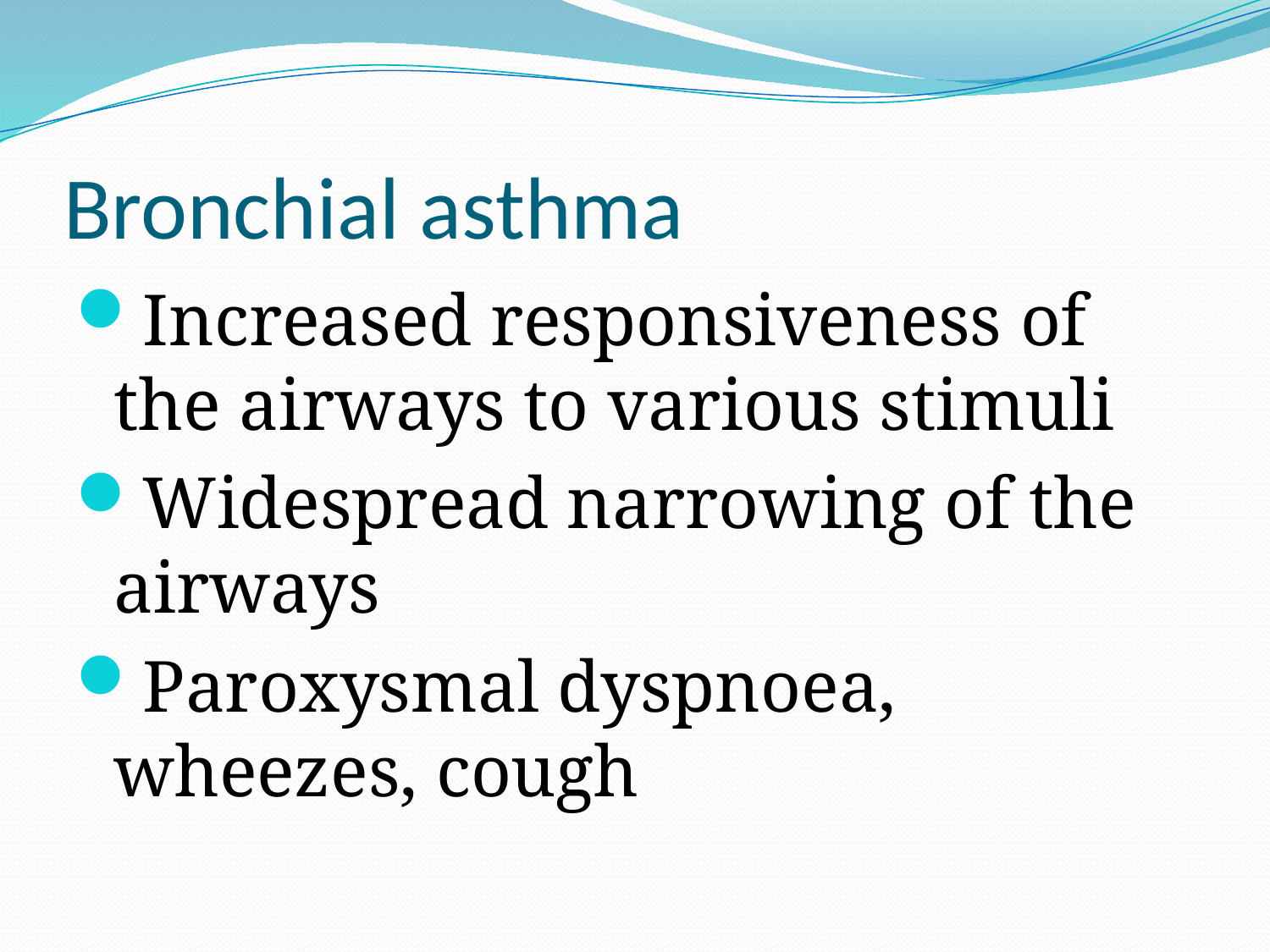

# Bronchial asthma
Increased responsiveness of the airways to various stimuli
Widespread narrowing of the airways
Paroxysmal dyspnoea, wheezes, cough